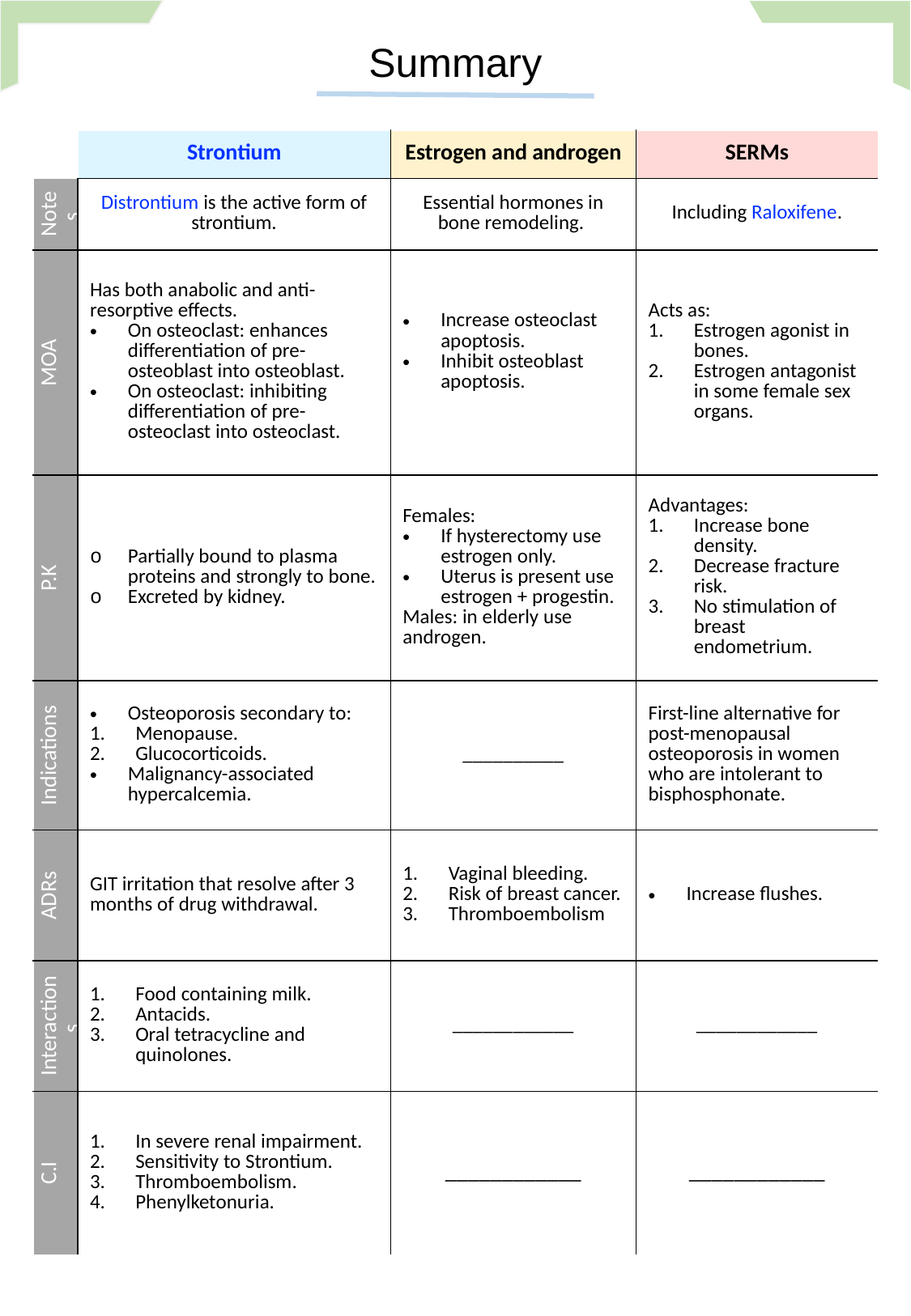

Summary
|  | Strontium | Estrogen and androgen | SERMs |
| --- | --- | --- | --- |
| Notes | Distrontium is the active form of strontium. | Essential hormones in bone remodeling. | Including Raloxifene. |
| MOA | Has both anabolic and anti-resorptive effects. On osteoclast: enhances differentiation of pre-osteoblast into osteoblast. On osteoclast: inhibiting differentiation of pre-osteoclast into osteoclast. | Increase osteoclast apoptosis. Inhibit osteoblast apoptosis. | Acts as: Estrogen agonist in bones. Estrogen antagonist in some female sex organs. |
| P.K | Partially bound to plasma proteins and strongly to bone. Excreted by kidney. | Females: If hysterectomy use estrogen only. Uterus is present use estrogen + progestin. Males: in elderly use androgen. | Advantages: Increase bone density. Decrease fracture risk. No stimulation of breast endometrium. |
| Indications | Osteoporosis secondary to: Menopause. Glucocorticoids. Malignancy-associated hypercalcemia. | \_\_\_\_\_\_\_\_\_\_ | First-line alternative for post-menopausal osteoporosis in women who are intolerant to bisphosphonate. |
| ADRs | GIT irritation that resolve after 3 months of drug withdrawal. | Vaginal bleeding. Risk of breast cancer. Thromboembolism | Increase flushes. |
| Interactions | Food containing milk. Antacids. Oral tetracycline and quinolones. | \_\_\_\_\_\_\_\_\_\_\_\_ | \_\_\_\_\_\_\_\_\_\_\_\_ |
| C.I | In severe renal impairment. Sensitivity to Strontium. Thromboembolism. Phenylketonuria. | \_\_\_\_\_\_\_\_\_\_\_\_ | \_\_\_\_\_\_\_\_\_\_\_\_ |